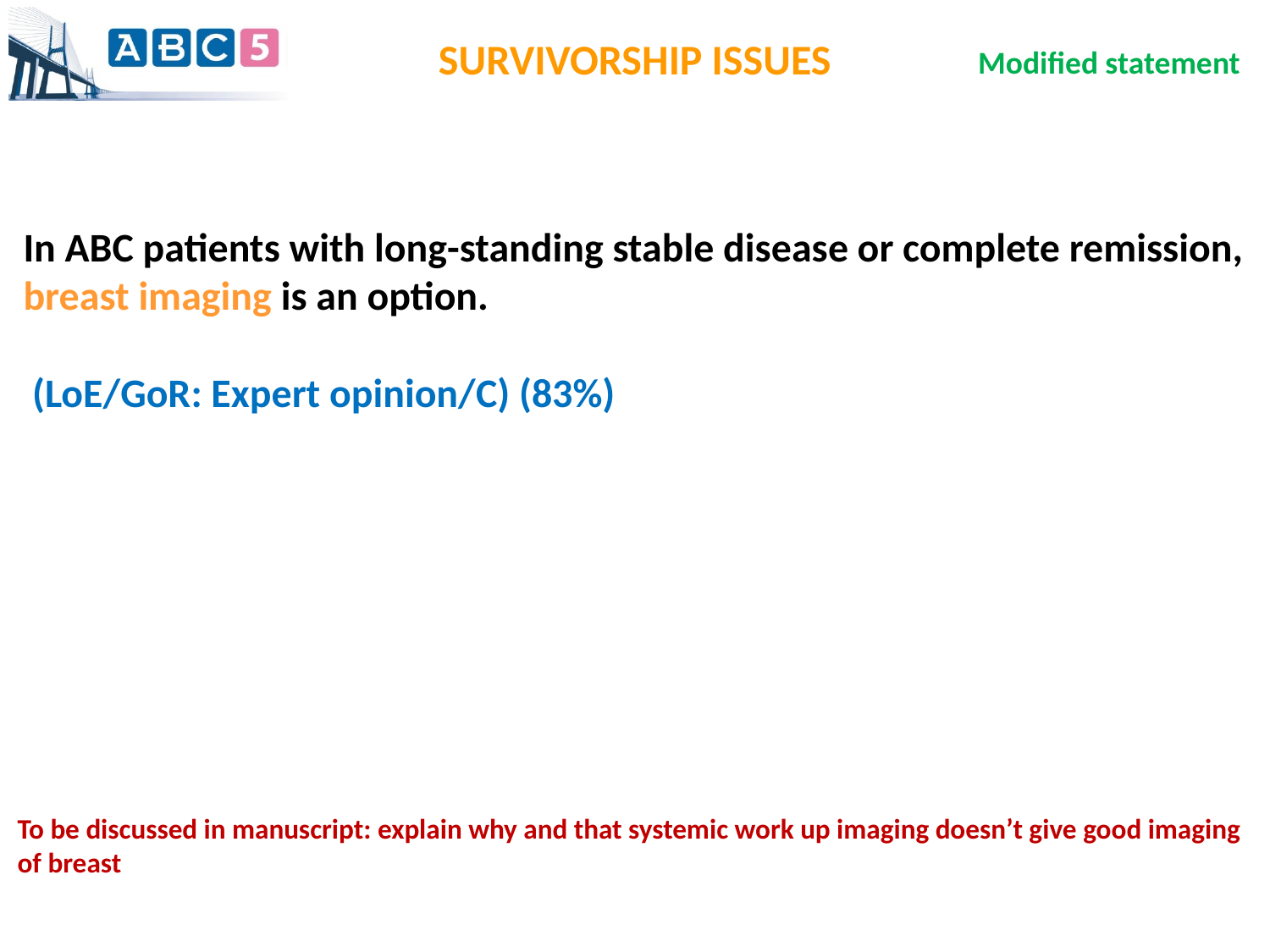

SURVIVORSHIP ISSUES
Modified statement
In ABC patients with long-standing stable disease or complete remission, breast imaging is an option.

 (LoE/GoR: Expert opinion/C) (83%)
To be discussed in manuscript: explain why and that systemic work up imaging doesn’t give good imaging of breast